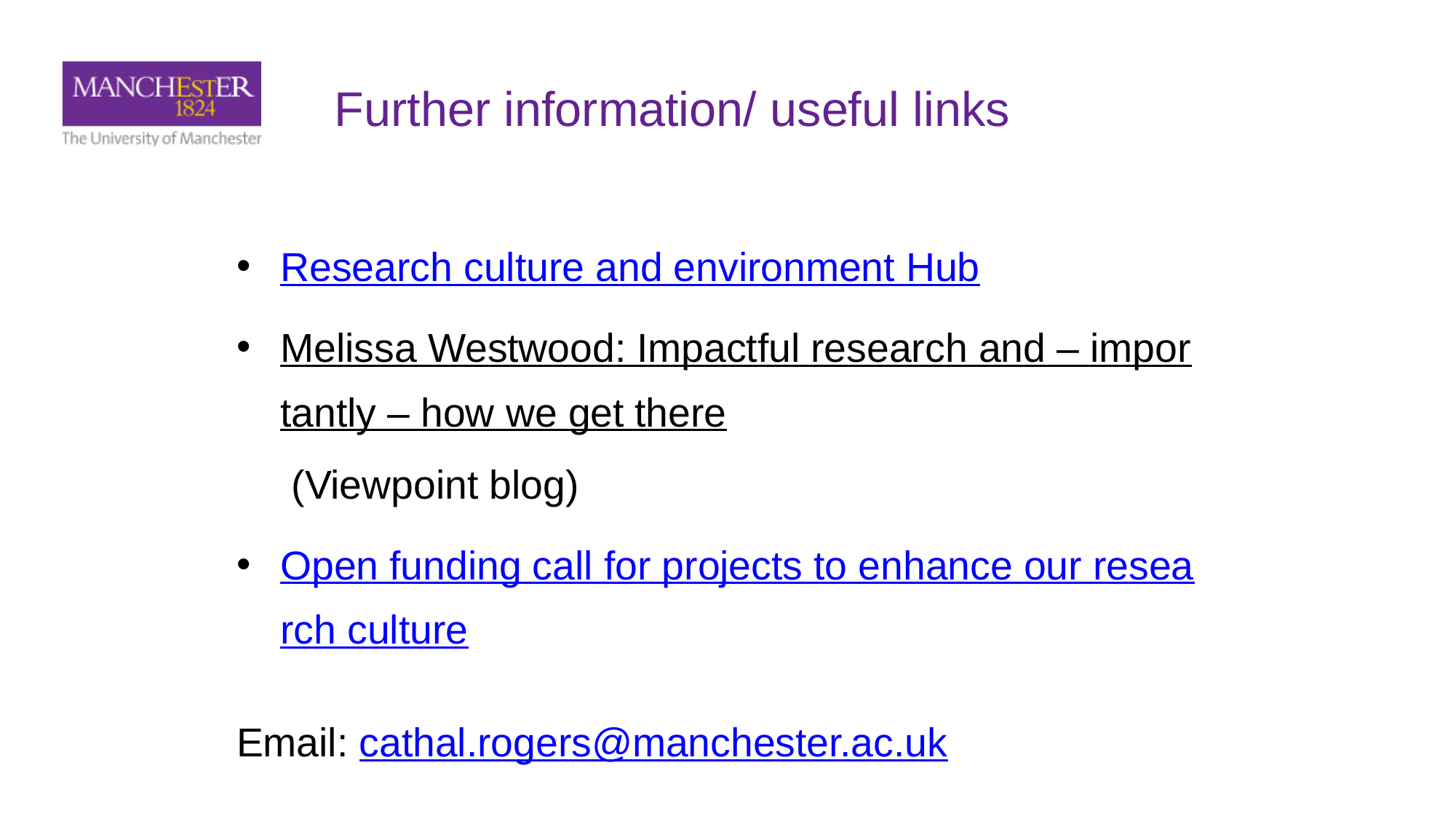

# Further information/ useful links
Research culture and environment Hub
Melissa Westwood: Impactful research and – importantly – how we get there (Viewpoint blog)
Open funding call for projects to enhance our research culture

Email: cathal.rogers@manchester.ac.uk